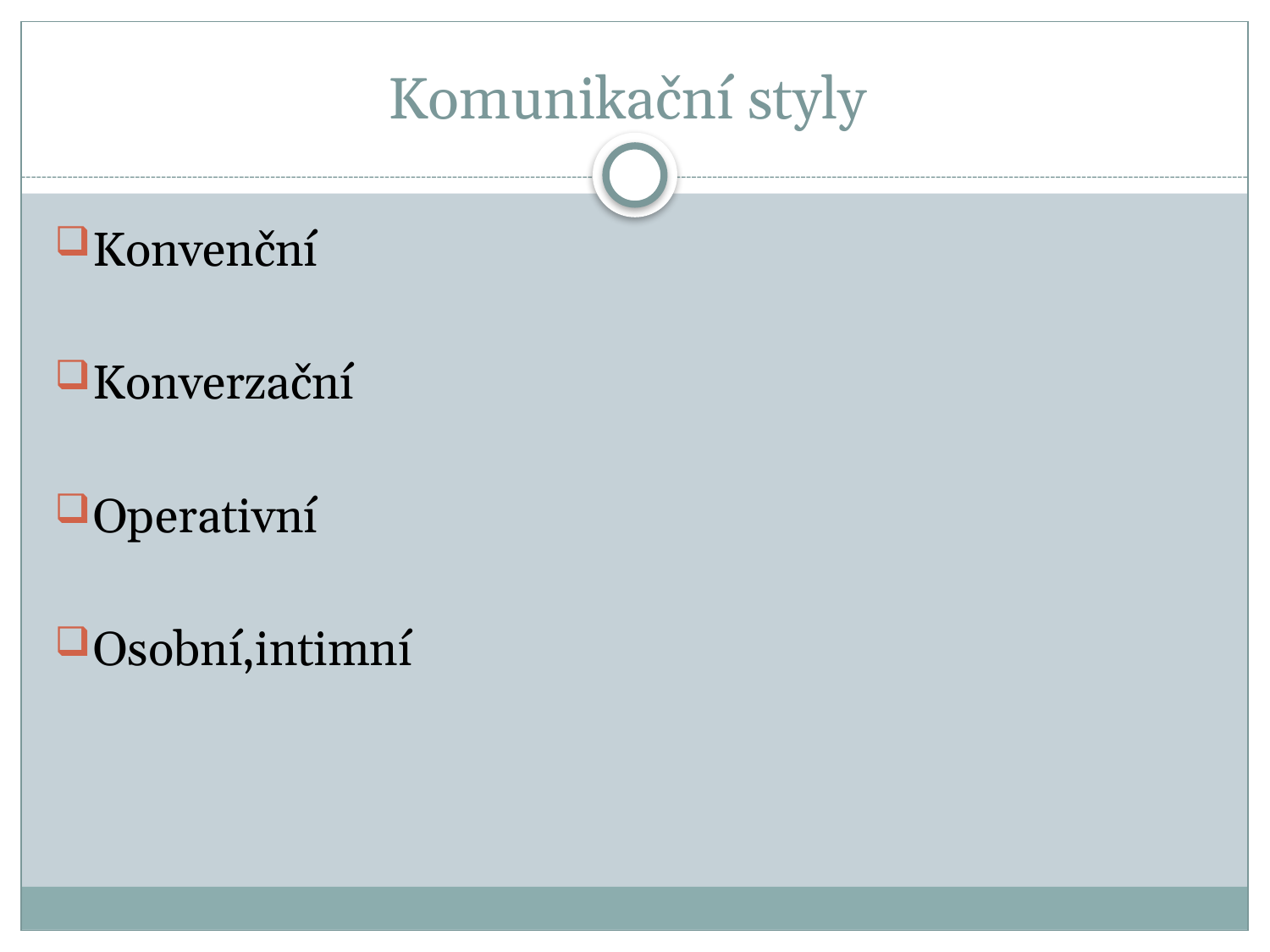

# Komunikační styly
Konvenční

Konverzační

Operativní

Osobní,intimní